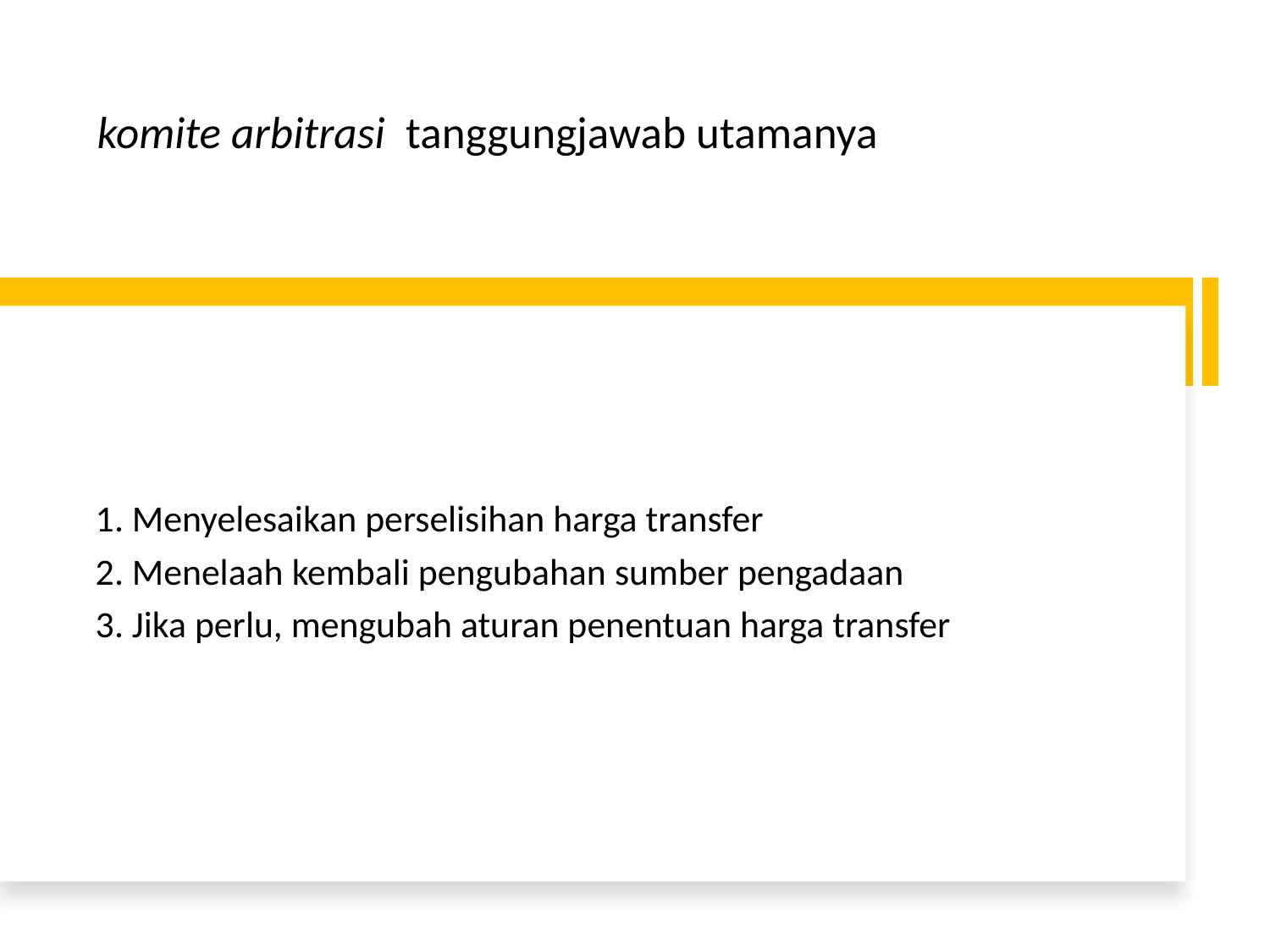

# komite arbitrasi  tanggungjawab utamanya

1. Menyelesaikan perselisihan harga transfer
2. Menelaah kembali pengubahan sumber pengadaan
3. Jika perlu, mengubah aturan penentuan harga transfer